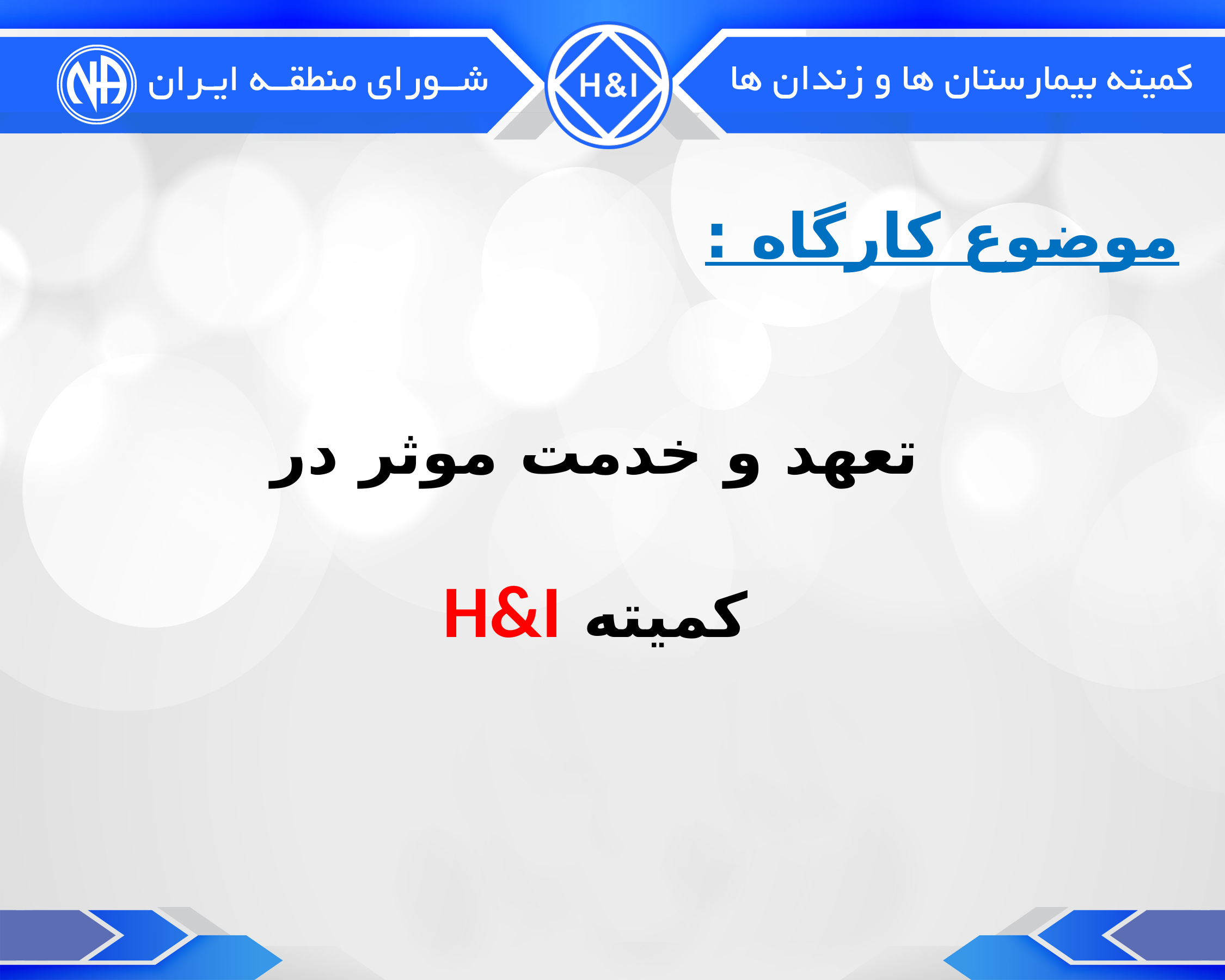

موضوع کارگاه :

تعهد و خدمت موثر در
کمیته H&I